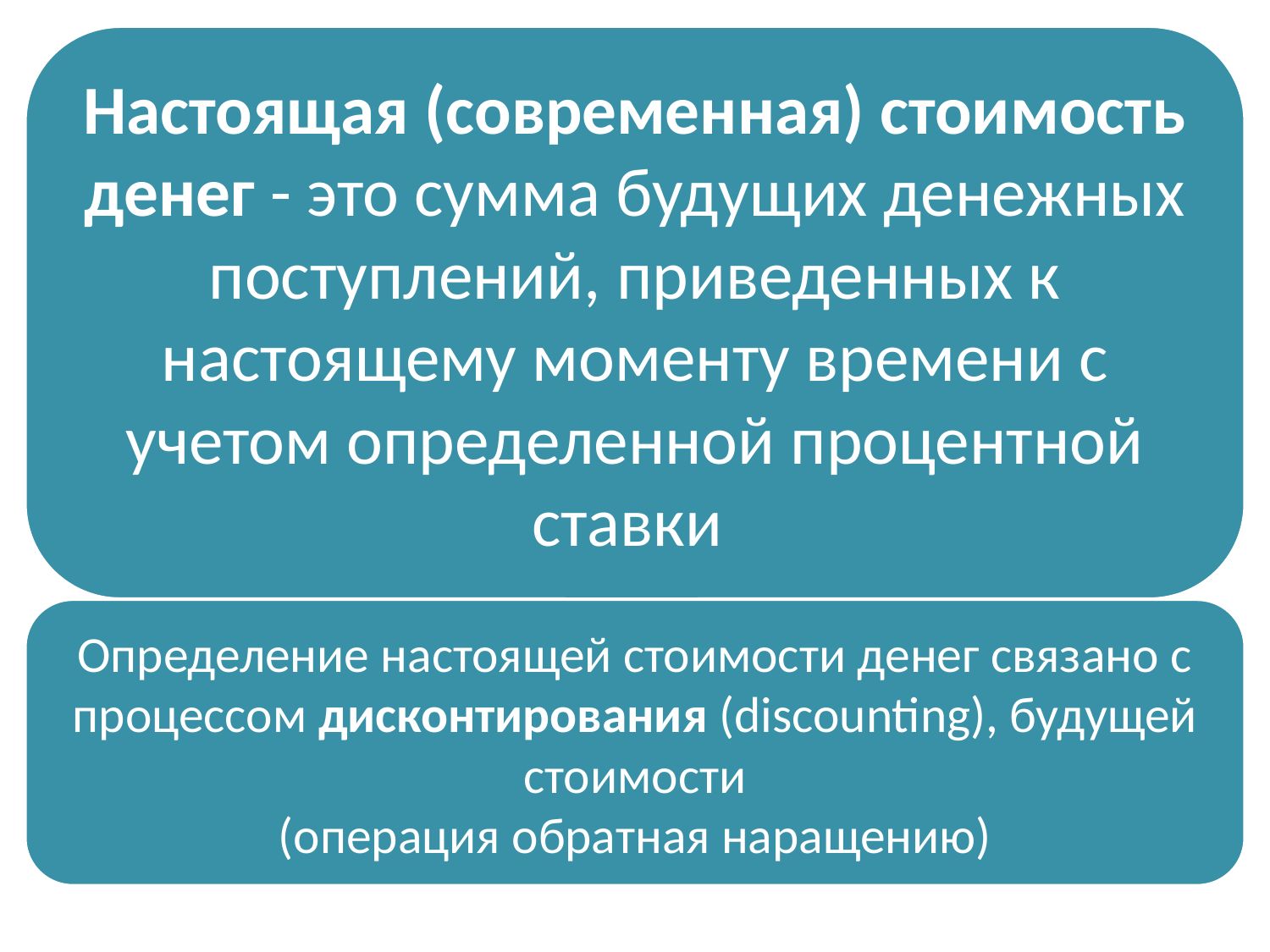

Настоящая (современная) стоимость денег - это сумма будущих денежных поступлений, приведенных к настоящему моменту времени с учетом определенной процентной ставки
Определение настоящей стоимости денег связано с процессом дисконтирования (discounting), будущей стоимости
(операция обратная наращению)